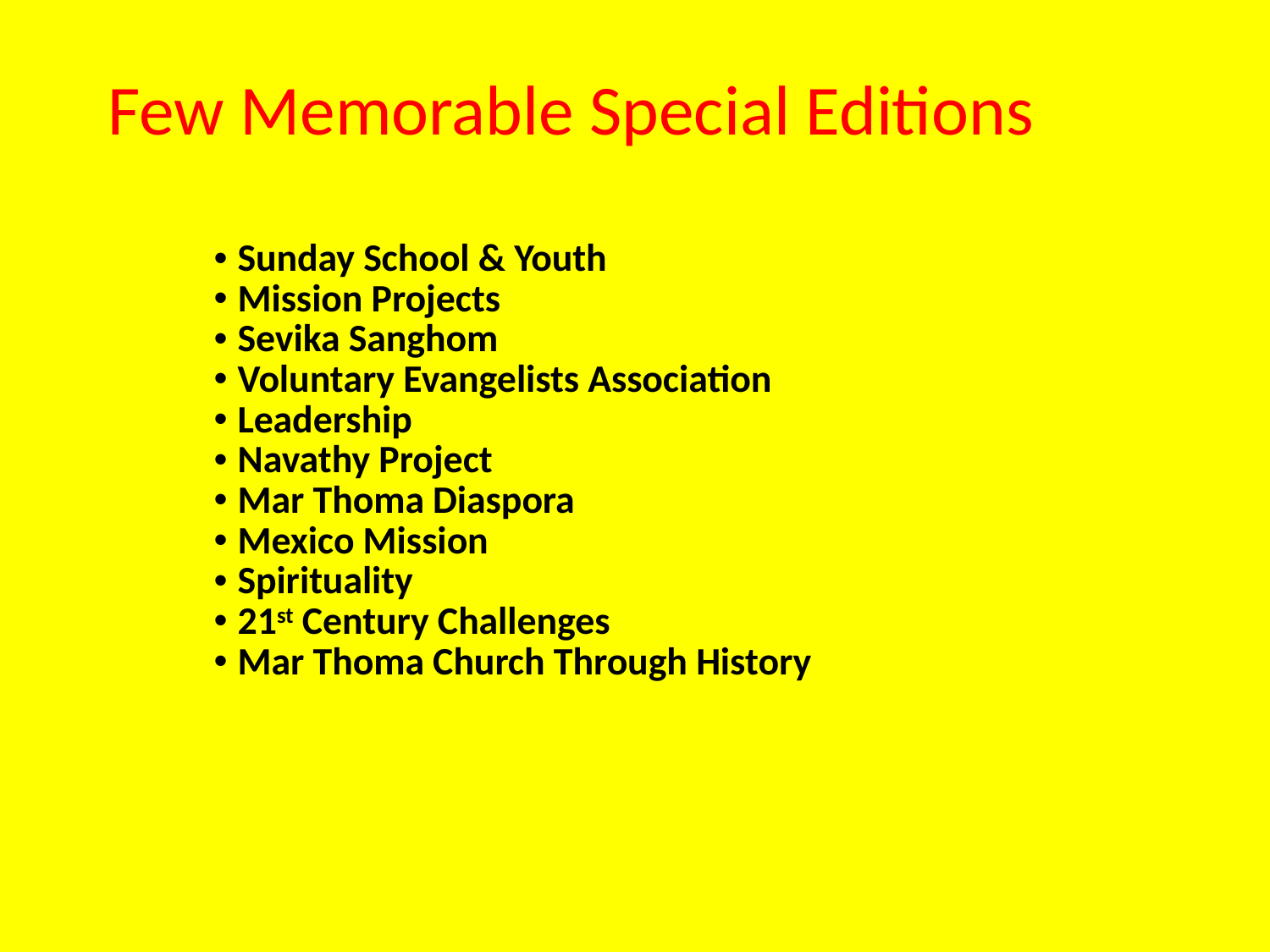

# Few Memorable Special Editions
Sunday School & Youth
Mission Projects
Sevika Sanghom
Voluntary Evangelists Association
Leadership
Navathy Project
Mar Thoma Diaspora
Mexico Mission
Spirituality
21st Century Challenges
Mar Thoma Church Through History